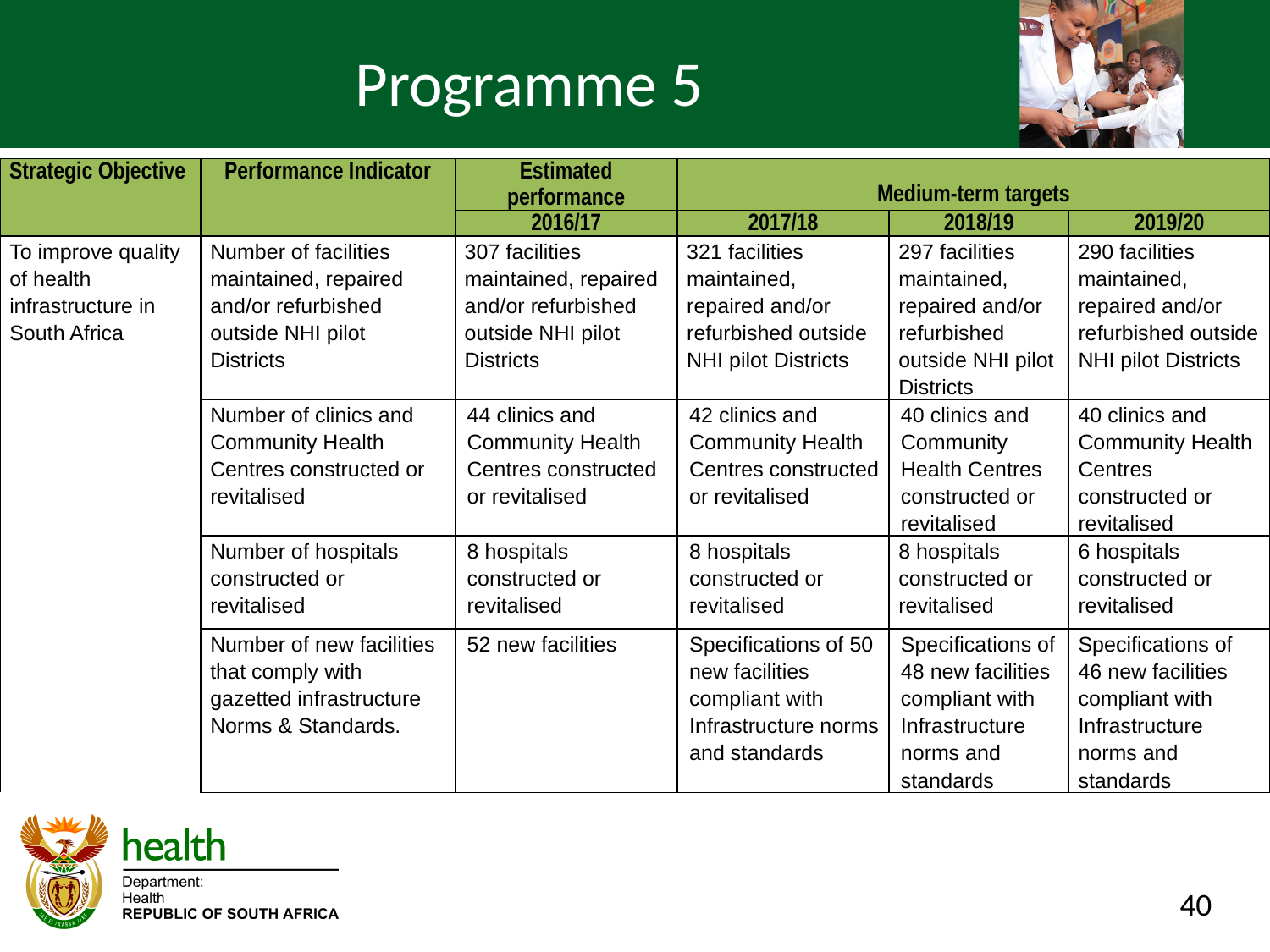

# Programme 5
| Strategic Objective | Performance Indicator | Estimated performance | Medium-term targets |  |  |
| --- | --- | --- | --- | --- | --- |
|  |  | 2016/17 | 2017/18 | 2018/19 | 2019/20 |
| To improve quality of health infrastructure in South Africa | Number of facilities maintained, repaired and/or refurbished outside NHI pilot Districts | 307 facilities maintained, repaired and/or refurbished outside NHI pilot Districts | 321 facilities maintained, repaired and/or refurbished outside NHI pilot Districts | 297 facilities maintained, repaired and/or refurbished outside NHI pilot Districts | 290 facilities maintained, repaired and/or refurbished outside NHI pilot Districts |
|  | Number of clinics and Community Health Centres constructed or revitalised | 44 clinics and Community Health Centres constructed or revitalised | 42 clinics and Community Health Centres constructed or revitalised | 40 clinics and Community Health Centres constructed or revitalised | 40 clinics and Community Health Centres constructed or revitalised |
|  | Number of hospitals constructed or revitalised | 8 hospitals constructed or revitalised | 8 hospitals constructed or revitalised | 8 hospitals constructed or revitalised | 6 hospitals constructed or revitalised |
|  | Number of new facilities that comply with gazetted infrastructure Norms & Standards. | 52 new facilities | Specifications of 50 new facilities compliant with Infrastructure norms and standards | Specifications of 48 new facilities compliant with Infrastructure norms and standards | Specifications of 46 new facilities compliant with Infrastructure norms and standards |
40